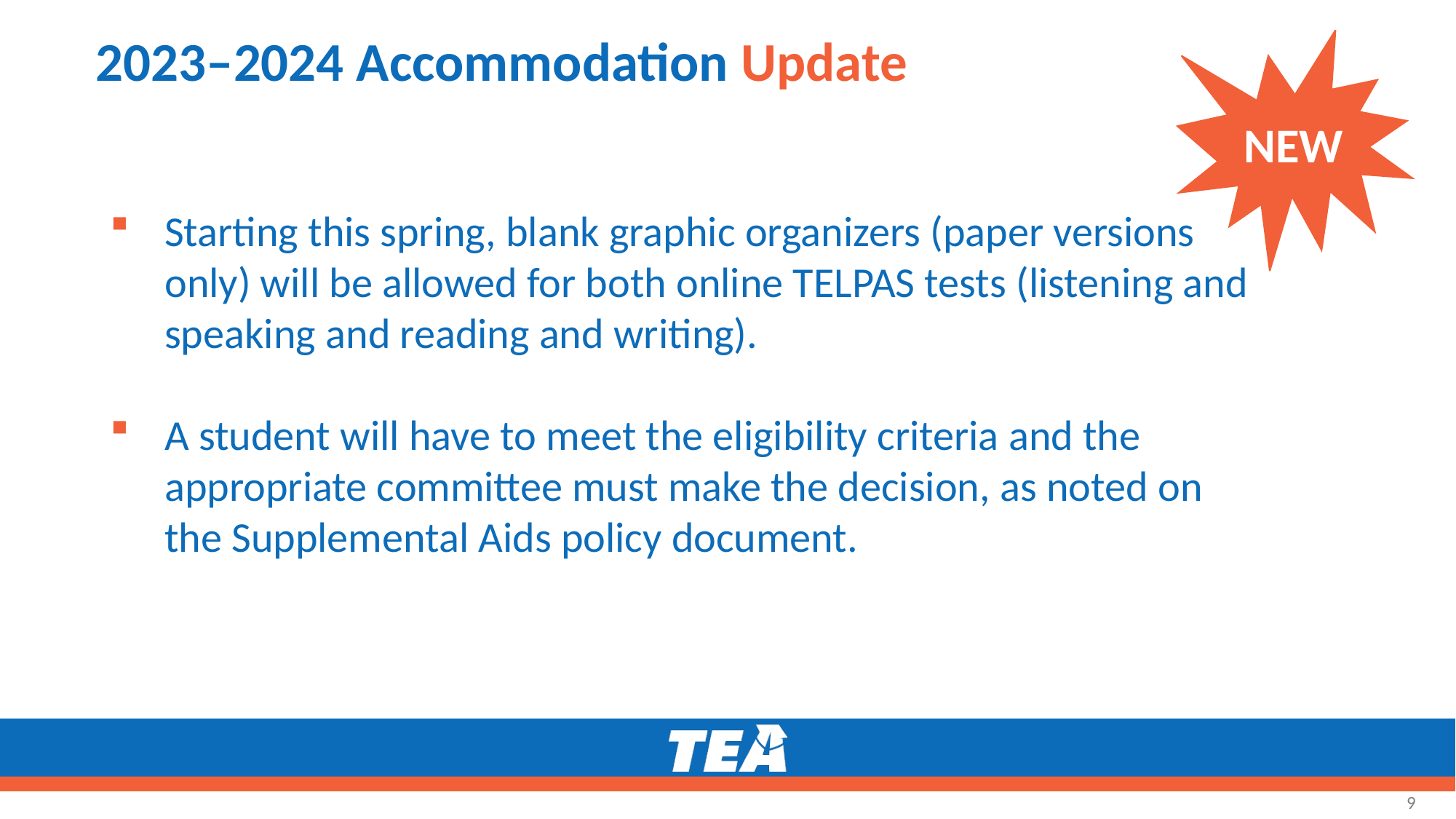

# 2023–2024 Accommodation Update
NEW

Starting this spring, blank graphic organizers (paper versions only) will be allowed for both online TELPAS tests (listening and speaking and reading and writing).

A student will have to meet the eligibility criteria and the appropriate committee must make the decision, as noted on the Supplemental Aids policy document.

9